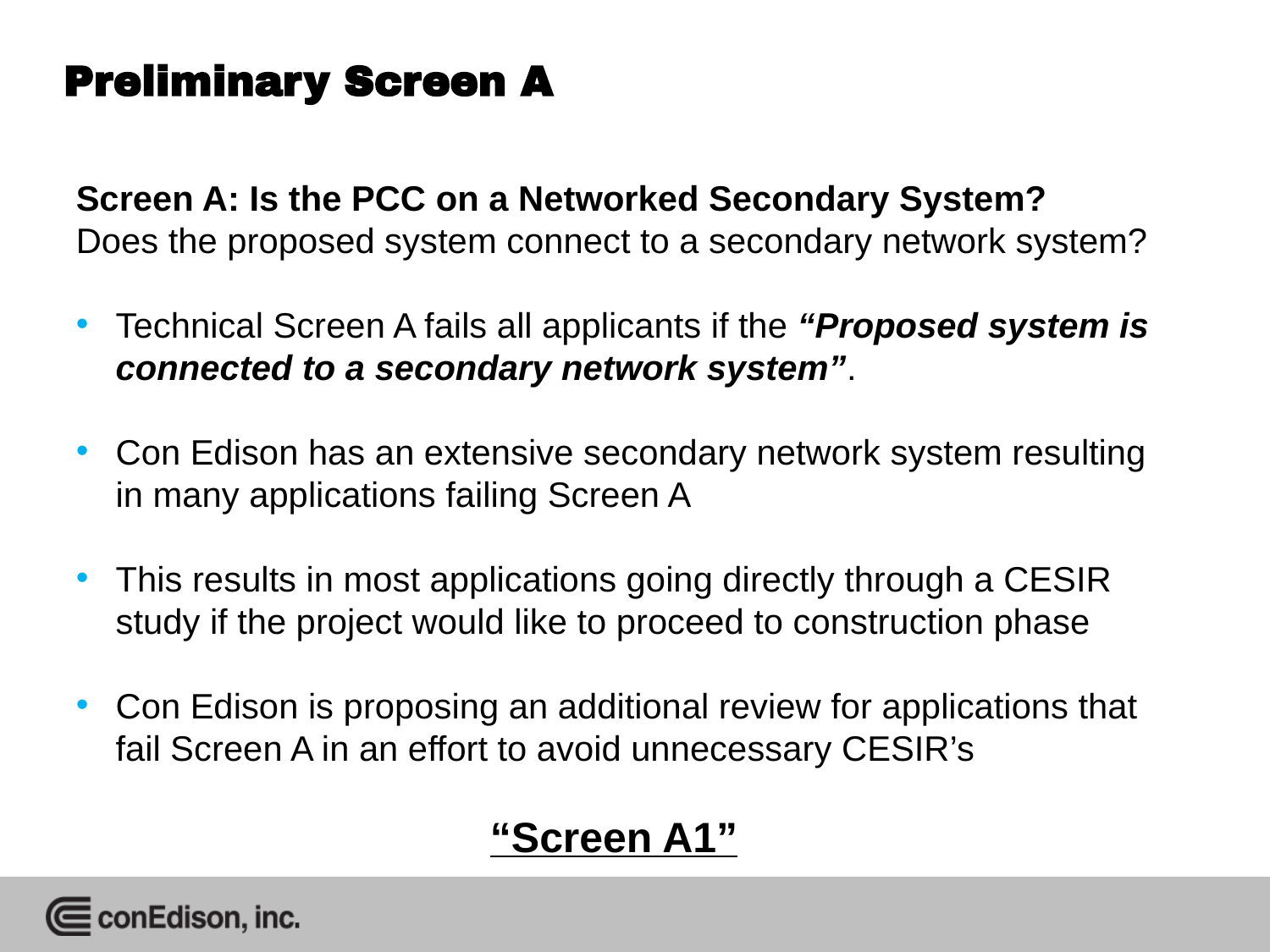

Preliminary Screen A
Screen A: Is the PCC on a Networked Secondary System?
Does the proposed system connect to a secondary network system?

Technical Screen A fails all applicants if the “Proposed system is connected to a secondary network system”.

Con Edison has an extensive secondary network system resulting in many applications failing Screen A

This results in most applications going directly through a CESIR study if the project would like to proceed to construction phase

Con Edison is proposing an additional review for applications that fail Screen A in an effort to avoid unnecessary CESIR’s

“Screen A1”